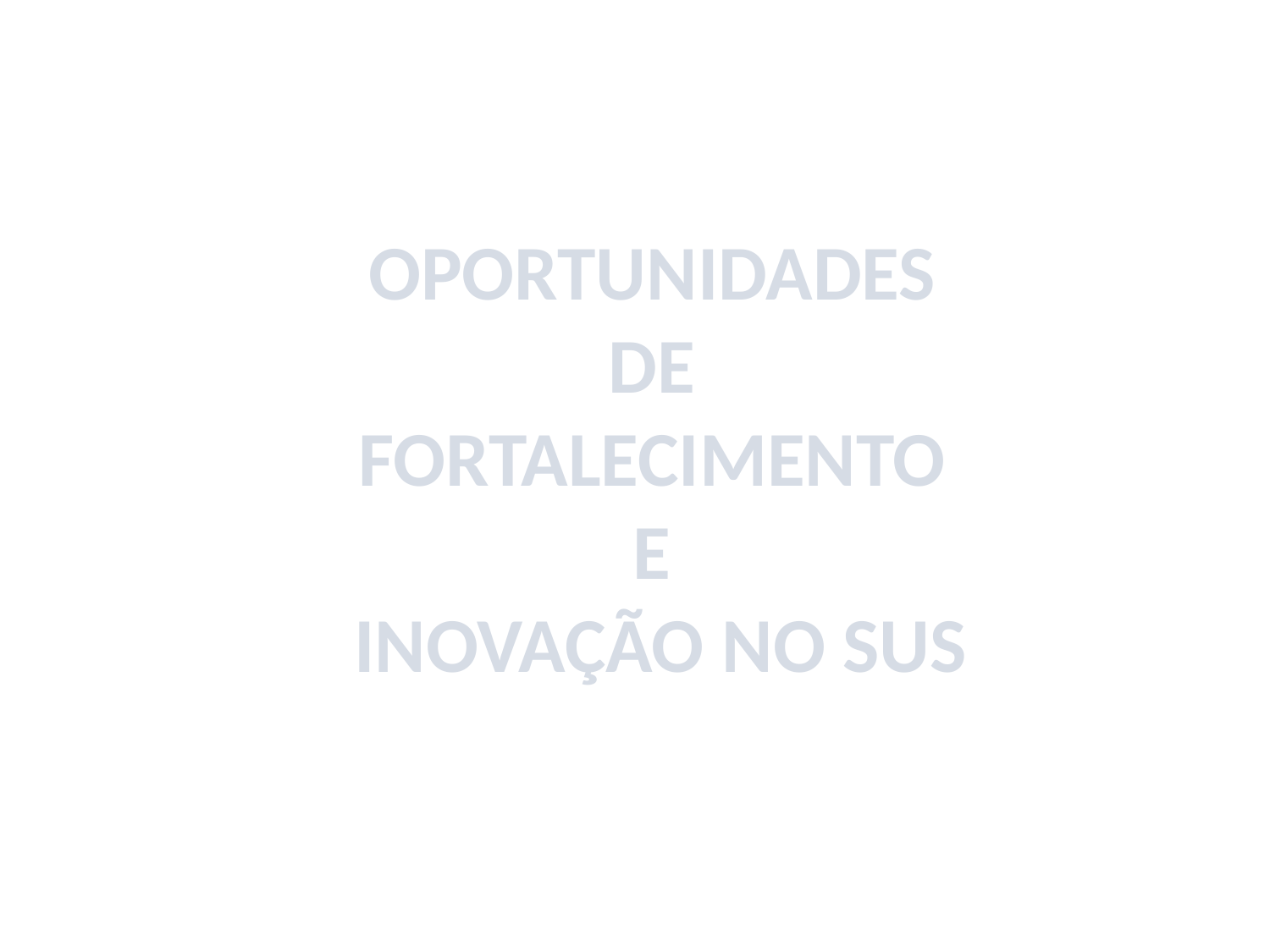

OPORTUNIDADES
DE
FORTALECIMENTO
E
INOVAÇÃO NO SUS